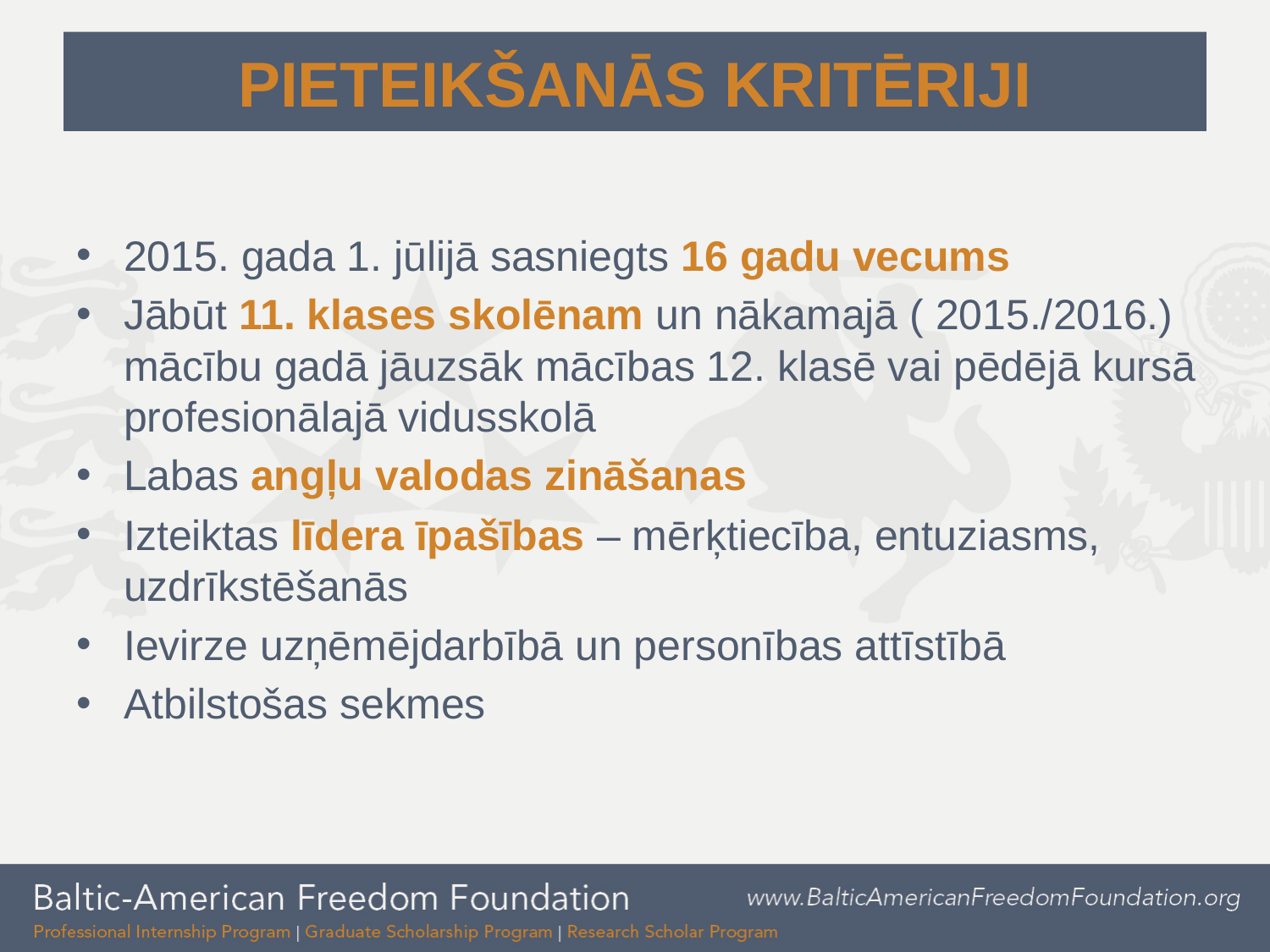

# Pieteikšanās kritēriji
2015. gada 1. jūlijā sasniegts 16 gadu vecums
Jābūt 11. klases skolēnam un nākamajā ( 2015./2016.)  mācību gadā jāuzsāk mācības 12. klasē vai pēdējā kursā profesionālajā vidusskolā
Labas angļu valodas zināšanas
Izteiktas līdera īpašības – mērķtiecība, entuziasms, uzdrīkstēšanās
Ievirze uzņēmējdarbībā un personības attīstībā
Atbilstošas sekmes